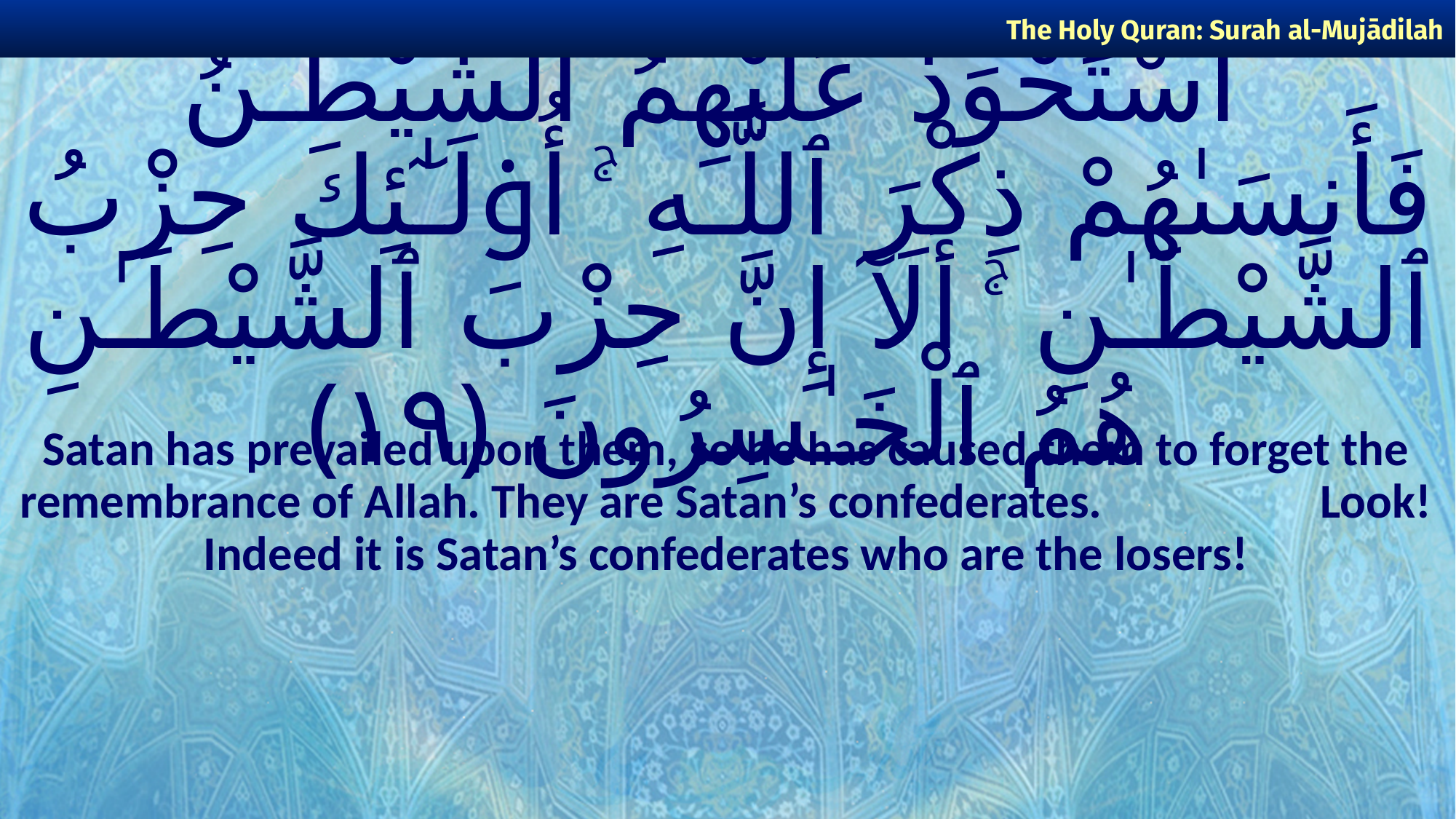

The Holy Quran: Surah al-Mujādilah
# ٱسْتَحْوَذَ عَلَيْهِمُ ٱلشَّيْطَـٰنُ فَأَنسَىٰهُمْ ذِكْرَ ٱللَّـهِ ۚ أُو۟لَـٰٓئِكَ حِزْبُ ٱلشَّيْطَـٰنِ ۚ أَلَآ إِنَّ حِزْبَ ٱلشَّيْطَـٰنِ هُمُ ٱلْخَـٰسِرُونَ ﴿١٩﴾
Satan has prevailed upon them, so he has caused them to forget the remembrance of Allah. They are Satan’s confederates.                    Look! Indeed it is Satan’s confederates who are the losers!